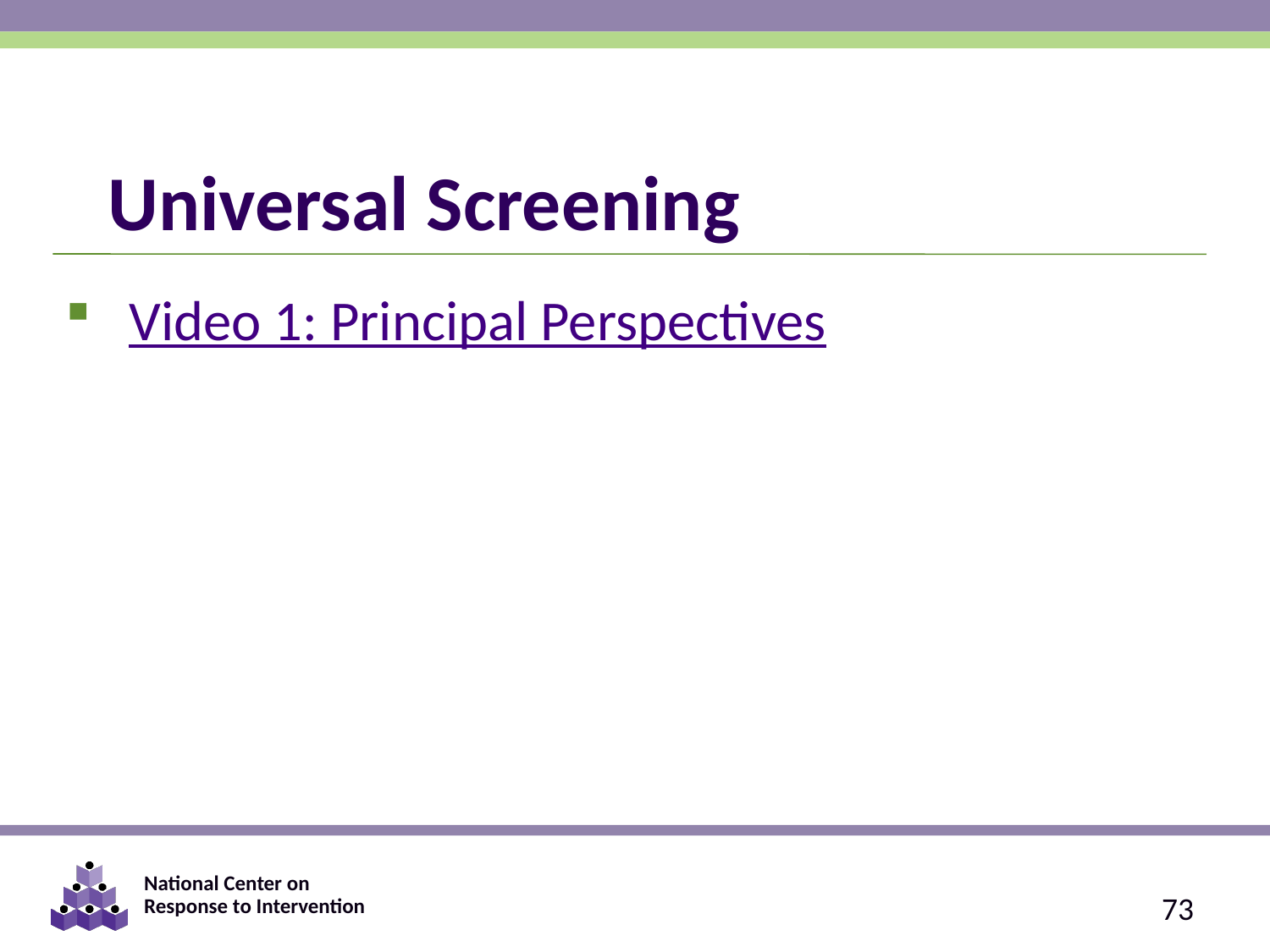

# Universal Screening
Video 1: Principal Perspectives
73